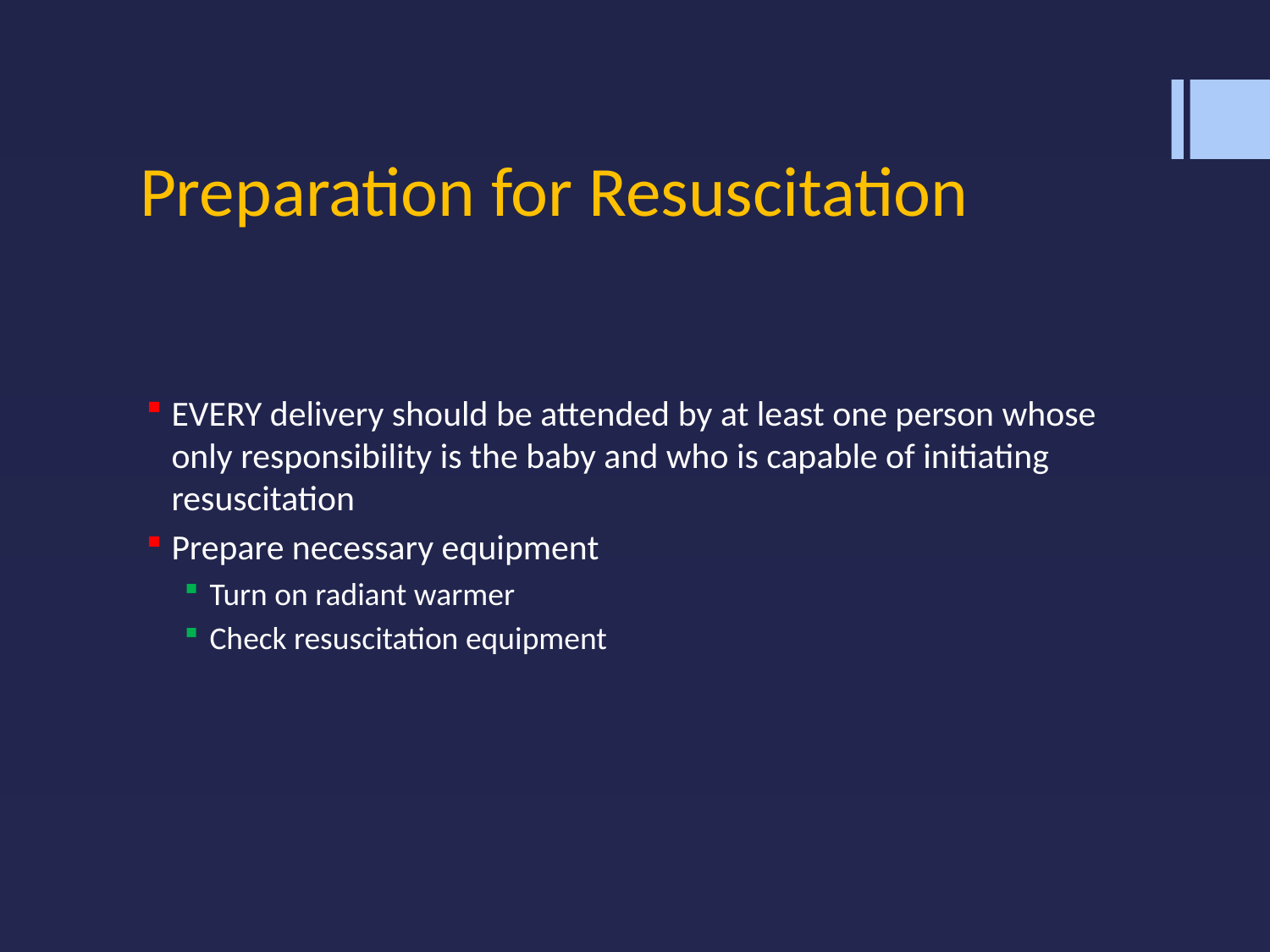

# Preparation for Resuscitation
EVERY delivery should be attended by at least one person whose only responsibility is the baby and who is capable of initiating resuscitation
Prepare necessary equipment
Turn on radiant warmer
Check resuscitation equipment